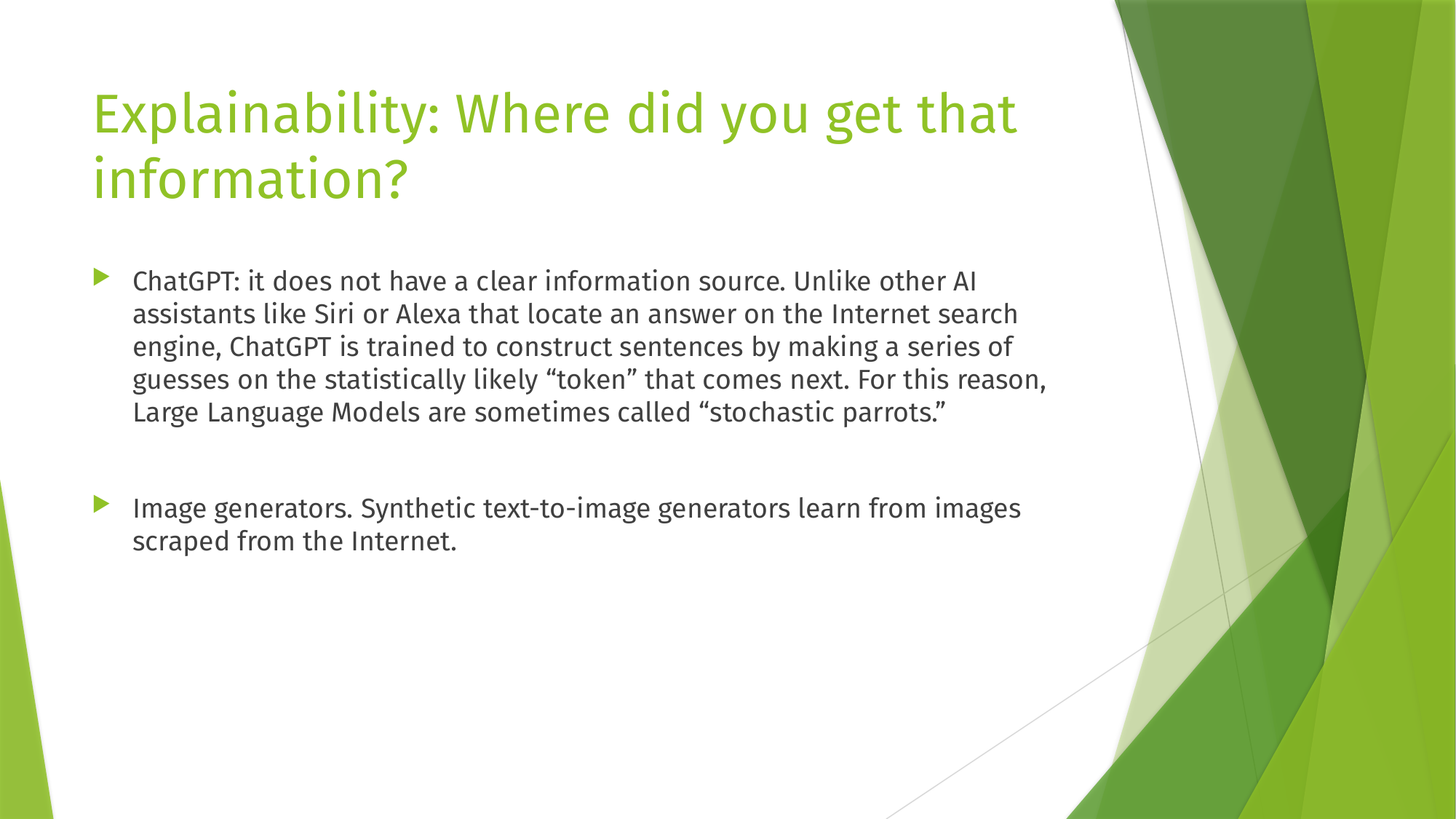

# Explainability: Where did you get that information?
ChatGPT: it does not have a clear information source. Unlike other AI assistants like Siri or Alexa that locate an answer on the Internet search engine, ChatGPT is trained to construct sentences by making a series of guesses on the statistically likely “token” that comes next. For this reason, Large Language Models are sometimes called “stochastic parrots.”

Image generators. Synthetic text-to-image generators learn from images scraped from the Internet.